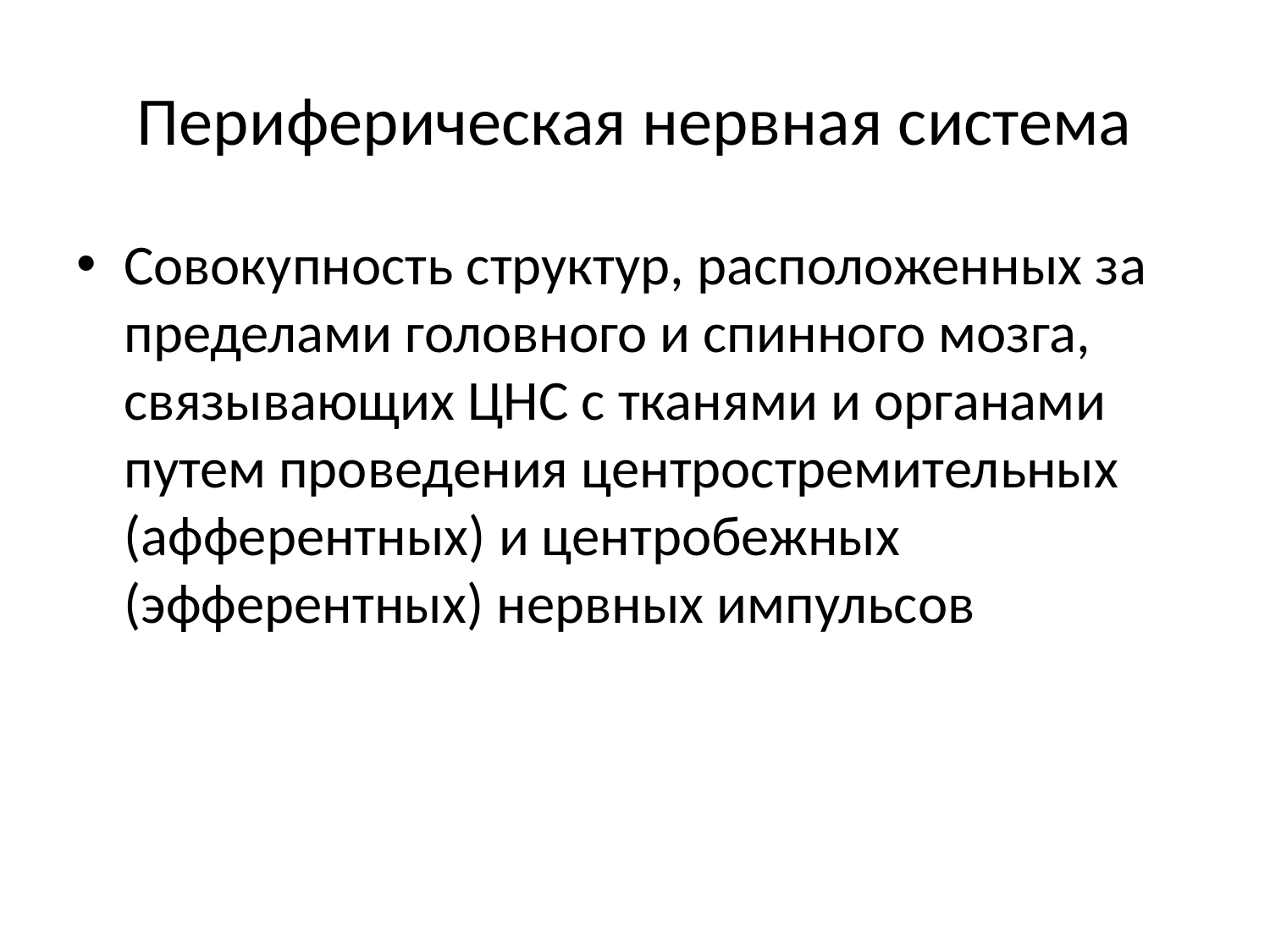

# Периферическая нервная система
Совокупность структур, расположенных за пределами головного и спинного мозга, связывающих ЦНС с тканями и органами путем проведения центростремительных (афферентных) и центробежных (эфферентных) нервных импульсов